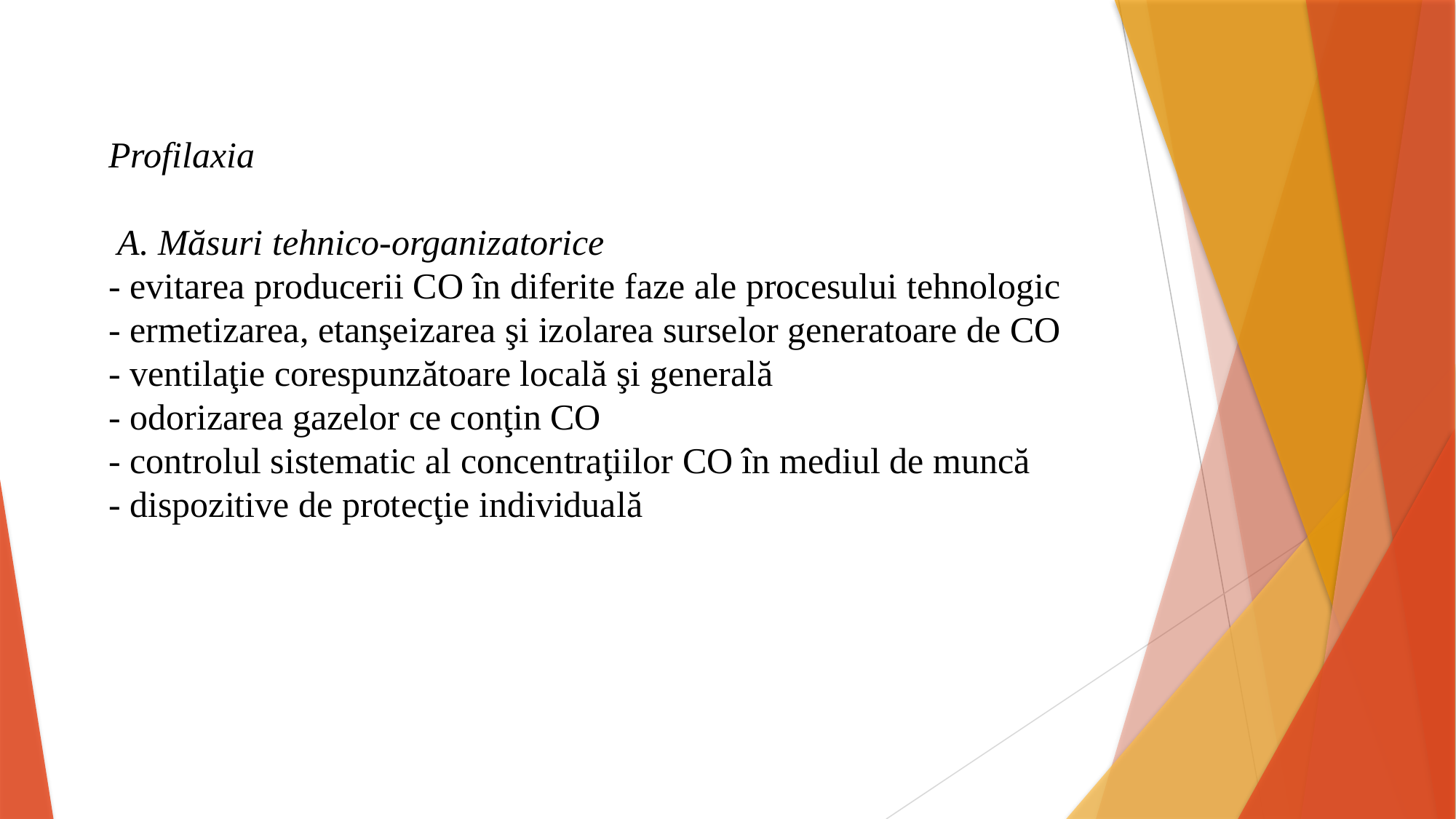

Profilaxia

 	A. Măsuri tehnico-organizatorice
	- evitarea producerii CO în diferite faze ale procesului tehnologic
	- ermetizarea, etanşeizarea şi izolarea surselor generatoare de CO
	- ventilaţie corespunzătoare locală şi generală
	- odorizarea gazelor ce conţin CO
	- controlul sistematic al concentraţiilor CO în mediul de muncă
- dispozitive de protecţie individuală